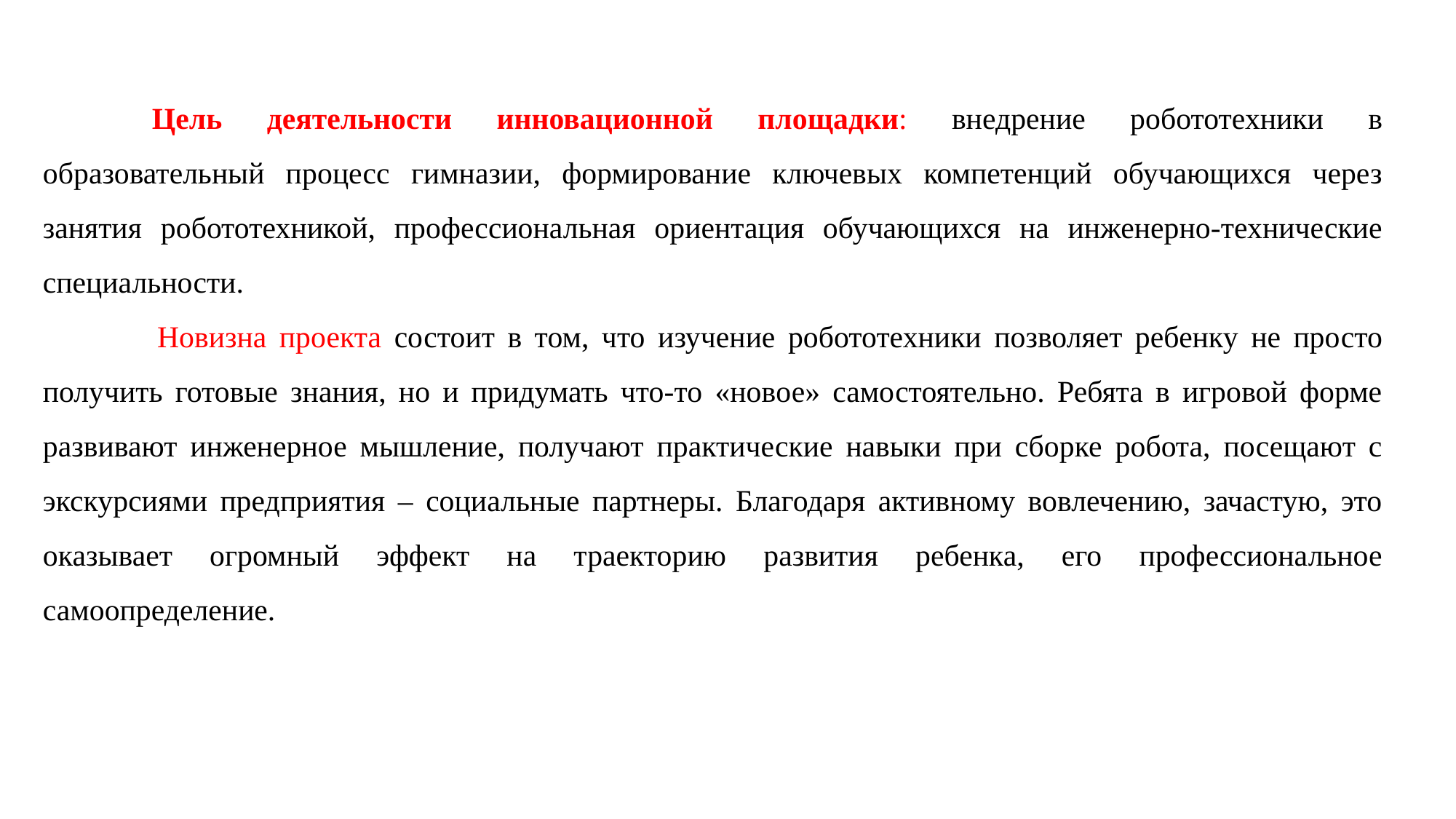

Цель деятельности инновационной площадки: внедрение робототехники в образовательный процесс гимназии, формирование ключевых компетенций обучающихся через занятия робототехникой, профессиональная ориентация обучающихся на инженерно-технические специальности.
 	Новизна проекта состоит в том, что изучение робототехники позволяет ребенку не просто получить готовые знания, но и придумать что-то «новое» самостоятельно. Ребята в игровой форме развивают инженерное мышление, получают практические навыки при сборке робота, посещают с экскурсиями предприятия – социальные партнеры. Благодаря активному вовлечению, зачастую, это оказывает огромный эффект на траекторию развития ребенка, его профессиональное самоопределение.